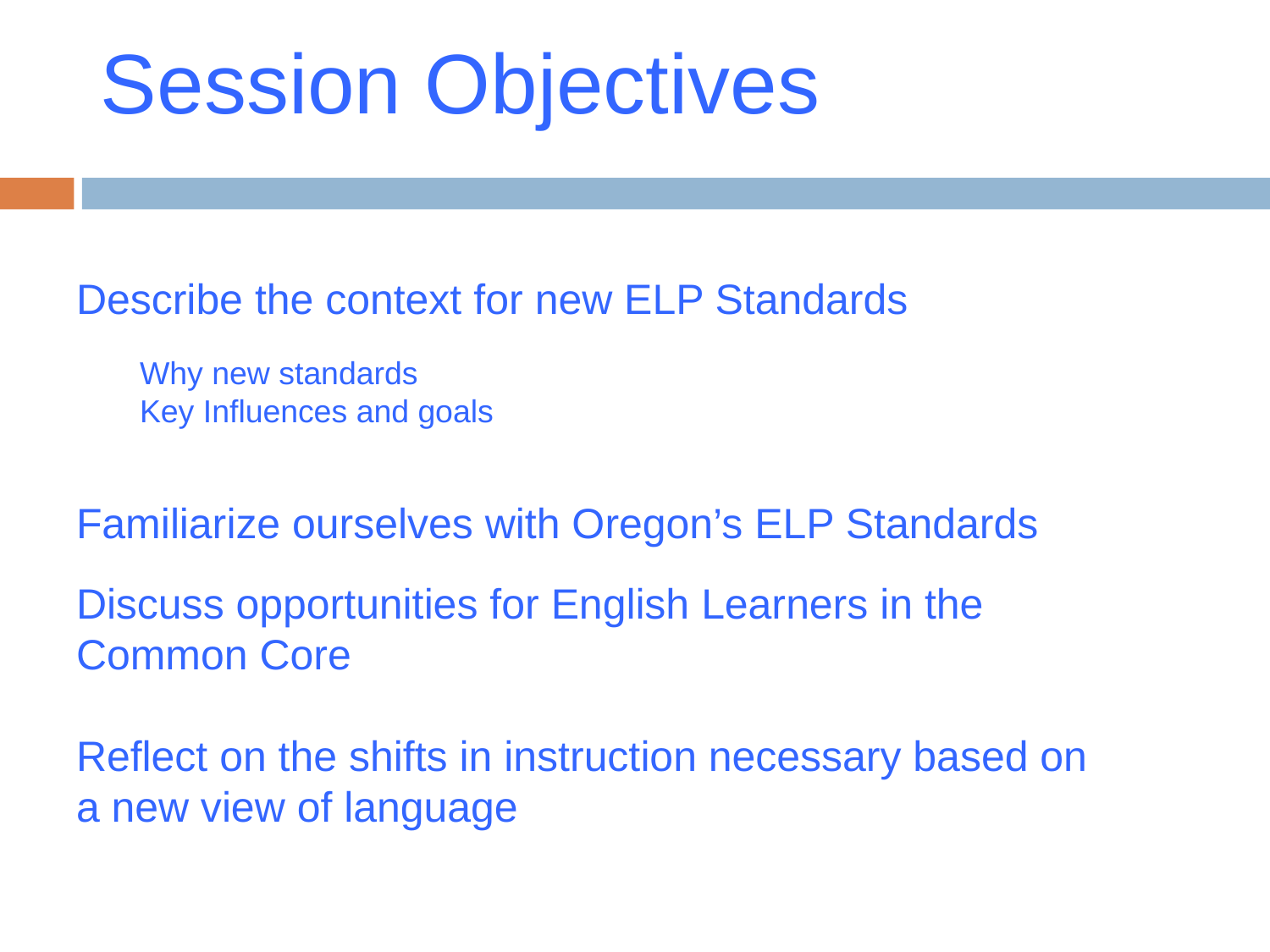

Session Objectives
# Describe the context for new ELP Standards

Why new standards
Key Influences and goals

Familiarize ourselves with Oregon’s ELP Standards

Discuss opportunities for English Learners in the Common Core
Reflect on the shifts in instruction necessary based on a new view of language